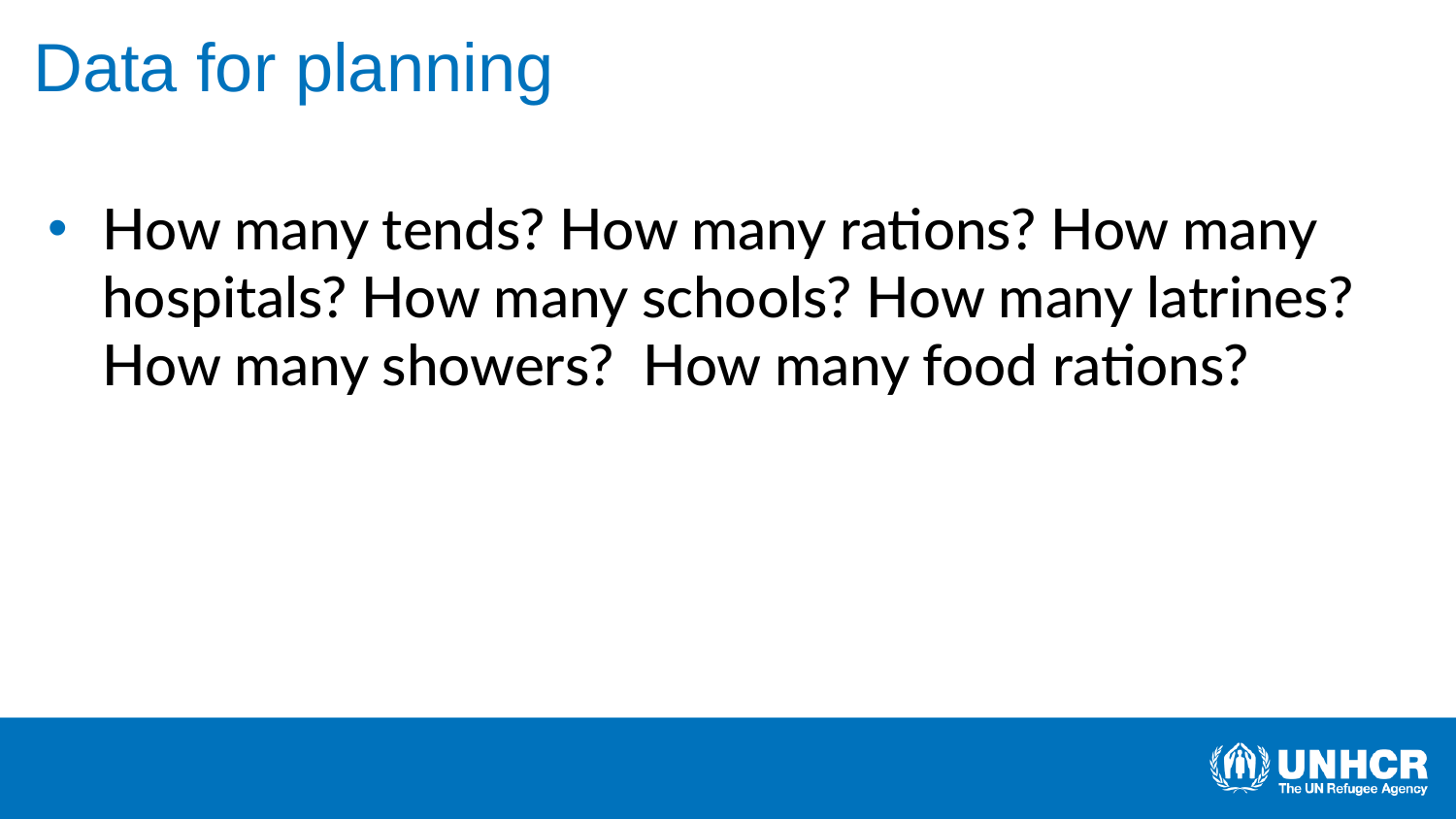

# Data for planning

How many tends? How many rations? How many hospitals? How many schools? How many latrines? How many showers?  How many food rations?